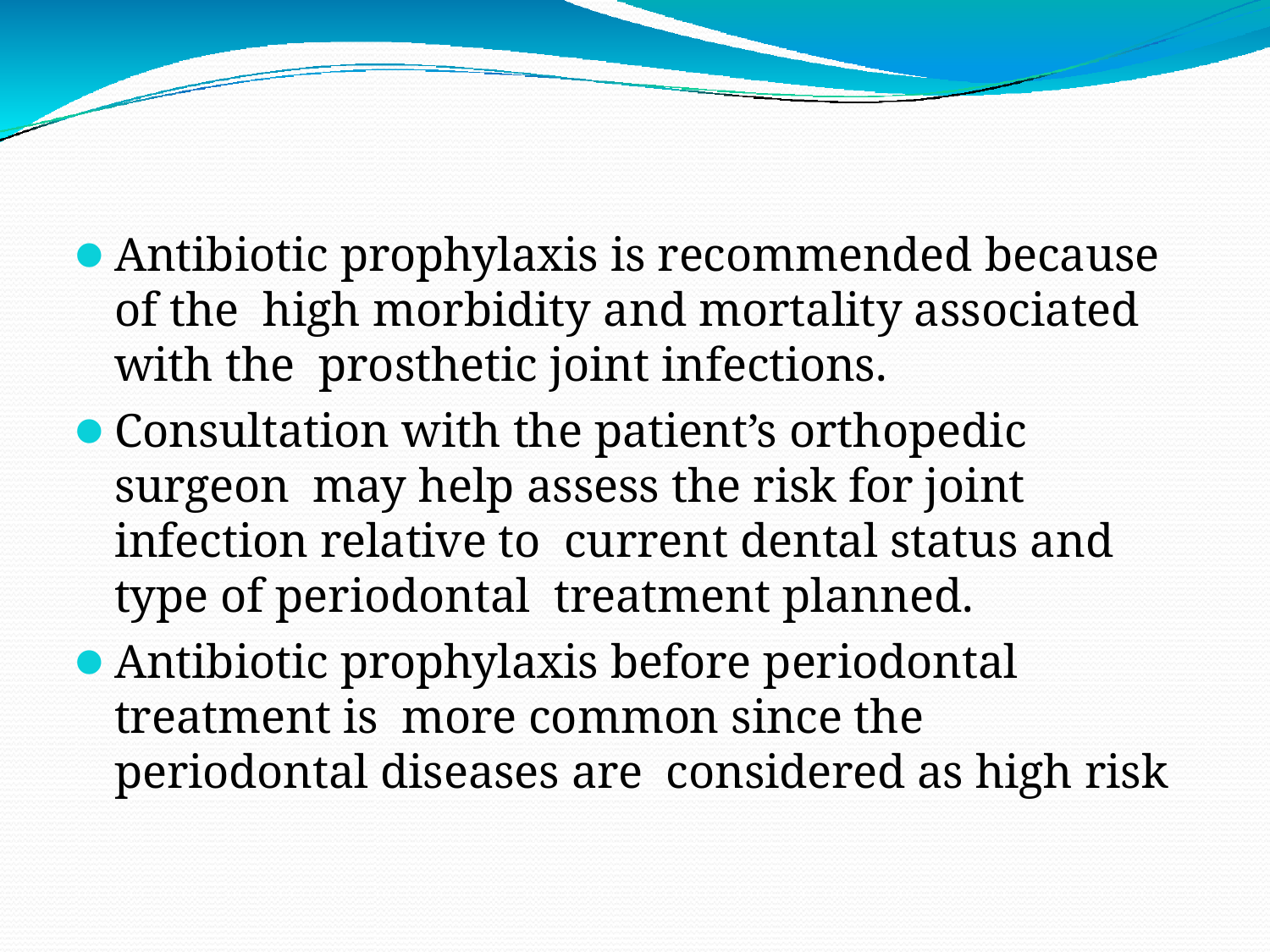

Antibiotic prophylaxis is recommended because of the  high morbidity and mortality associated with the  prosthetic joint infections.
Consultation with the patient’s orthopedic surgeon  may help assess the risk for joint infection relative to  current dental status and type of periodontal  treatment planned.
Antibiotic prophylaxis before periodontal treatment is  more common since the periodontal diseases are  considered as high risk